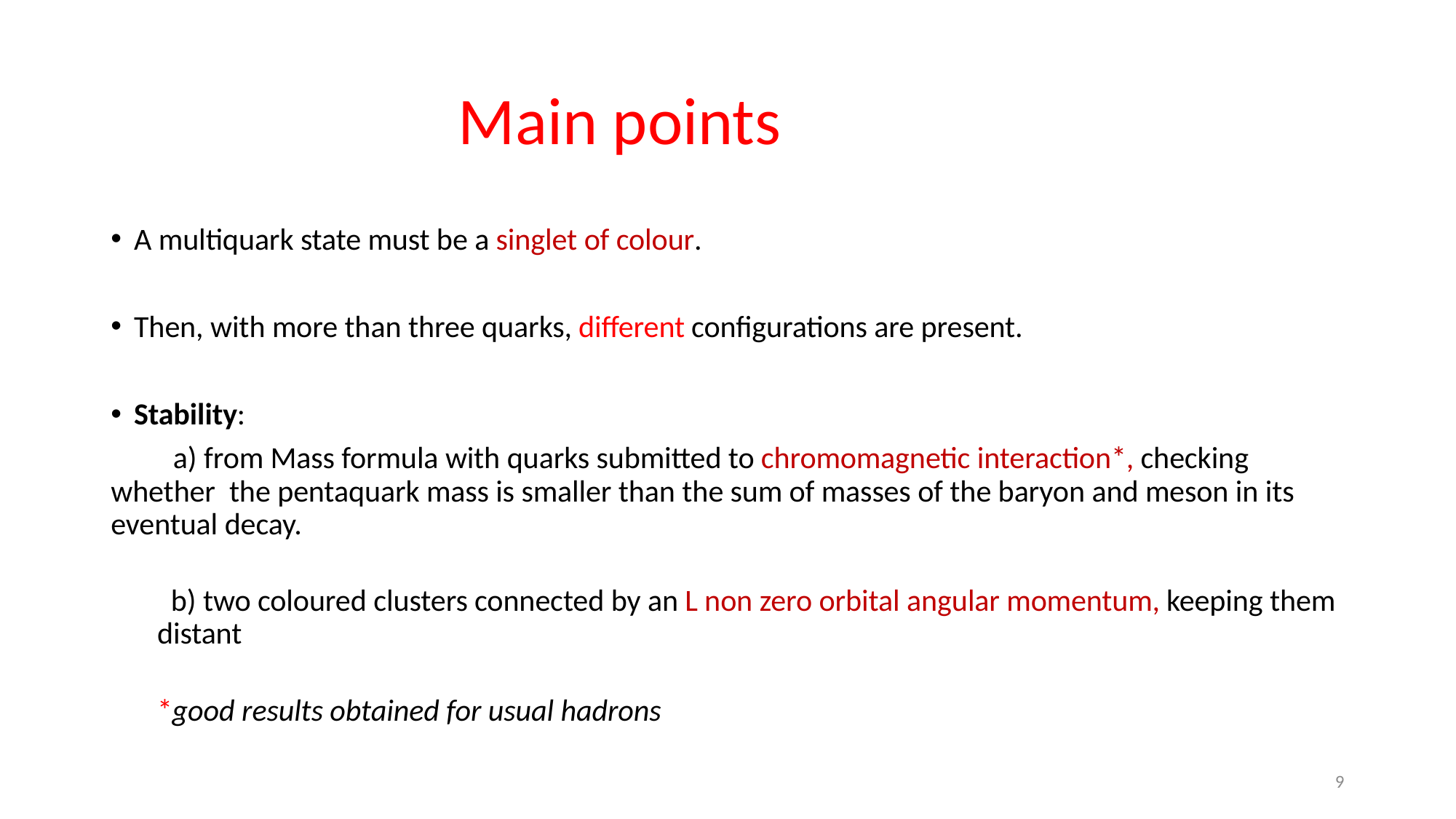

# Main points
A multiquark state must be a singlet of colour.

Then, with more than three quarks, different configurations are present.

Stability:
         a) from Mass formula with quarks submitted to chromomagnetic interaction*, checking whether  the pentaquark mass is smaller than the sum of masses of the baryon and meson in its eventual decay.

  b) two coloured clusters connected by an L non zero orbital angular momentum, keeping them distant

*good results obtained for usual hadrons
9